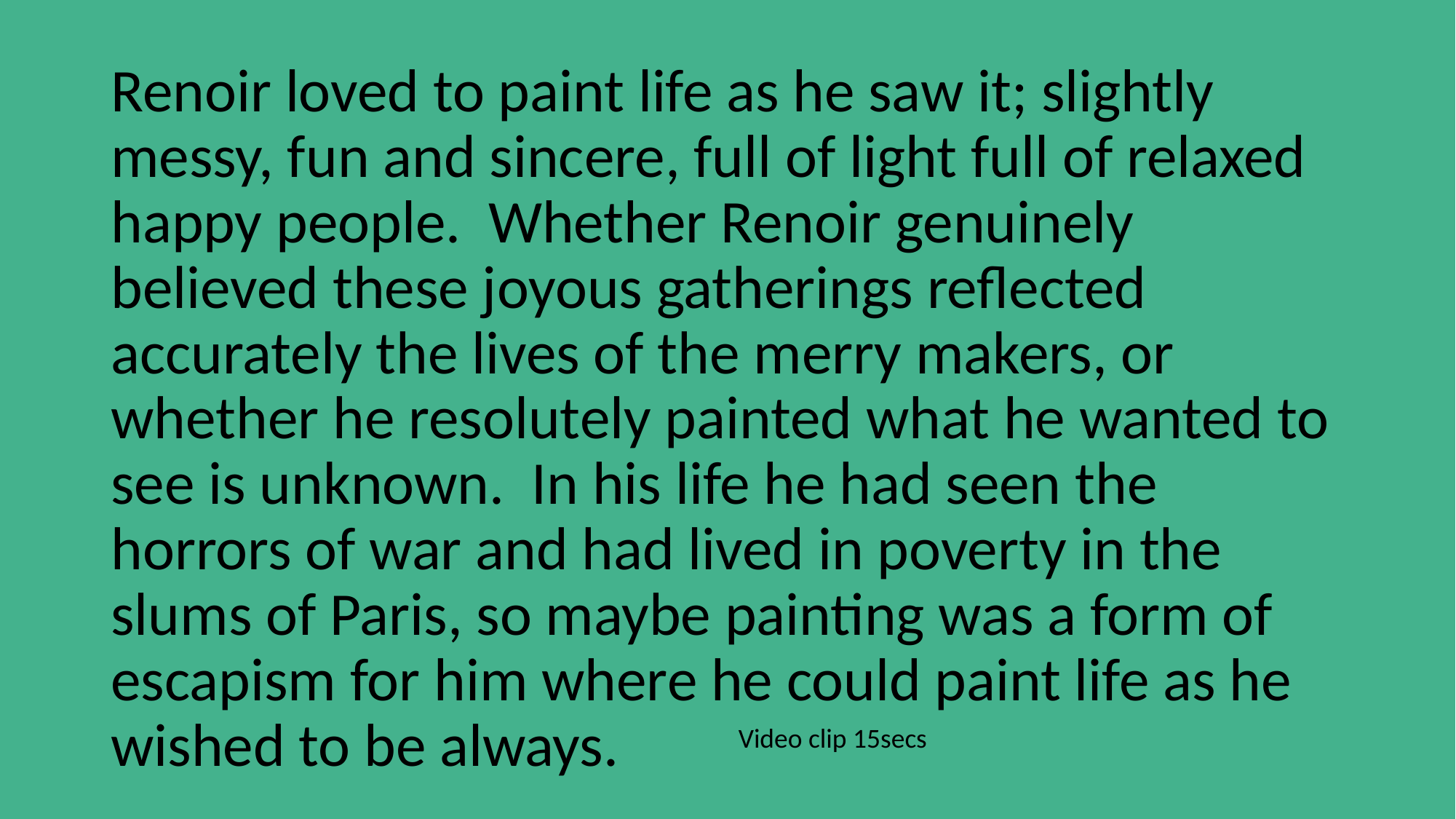

Renoir loved to paint life as he saw it; slightly messy, fun and sincere, full of light full of relaxed happy people.  Whether Renoir genuinely believed these joyous gatherings reflected accurately the lives of the merry makers, or whether he resolutely painted what he wanted to see is unknown.  In his life he had seen the horrors of war and had lived in poverty in the slums of Paris, so maybe painting was a form of escapism for him where he could paint life as he wished to be always.
Video clip 15secs